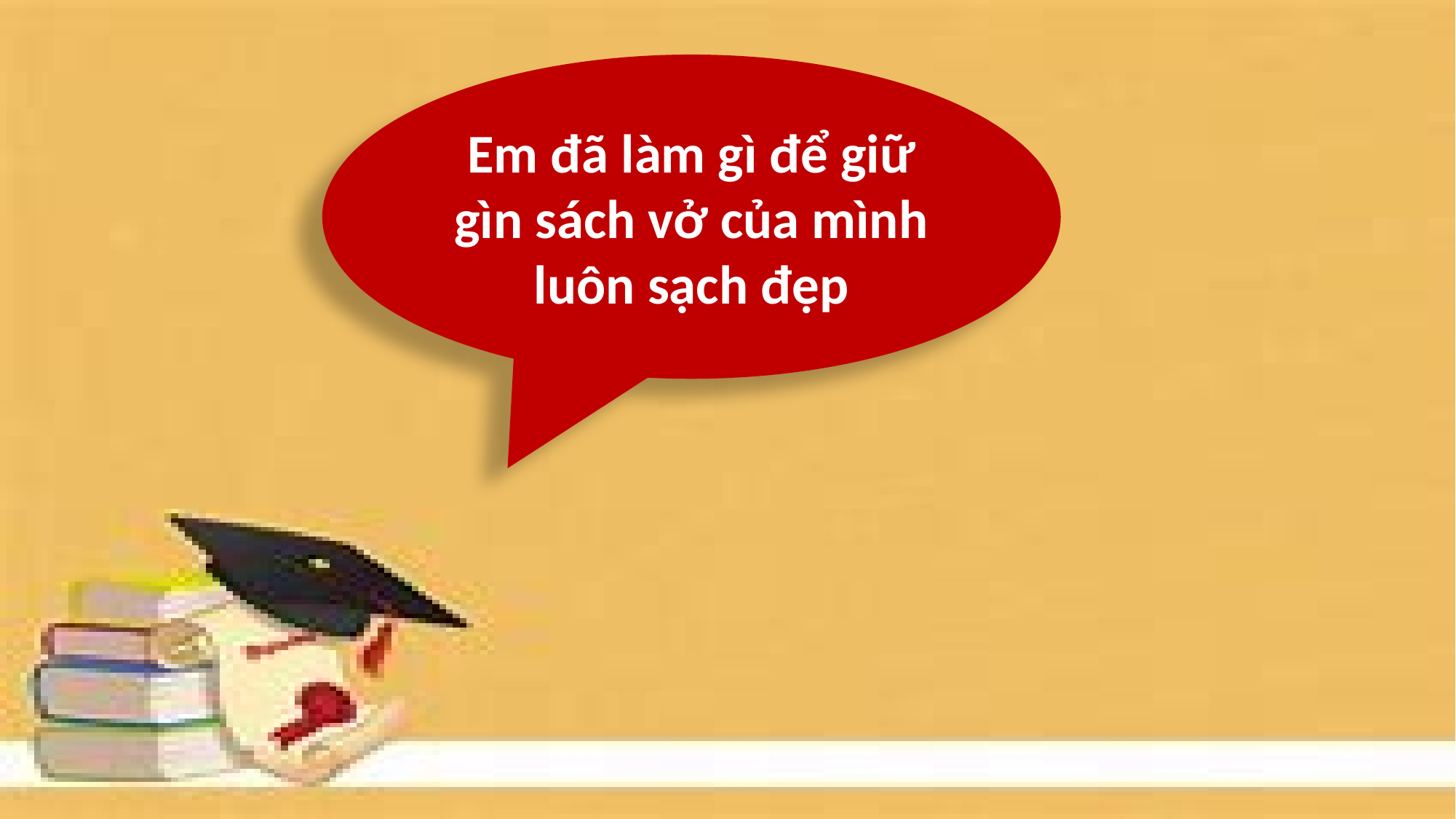

Em đã làm gì để giữ gìn sách vở của mình luôn sạch đẹp